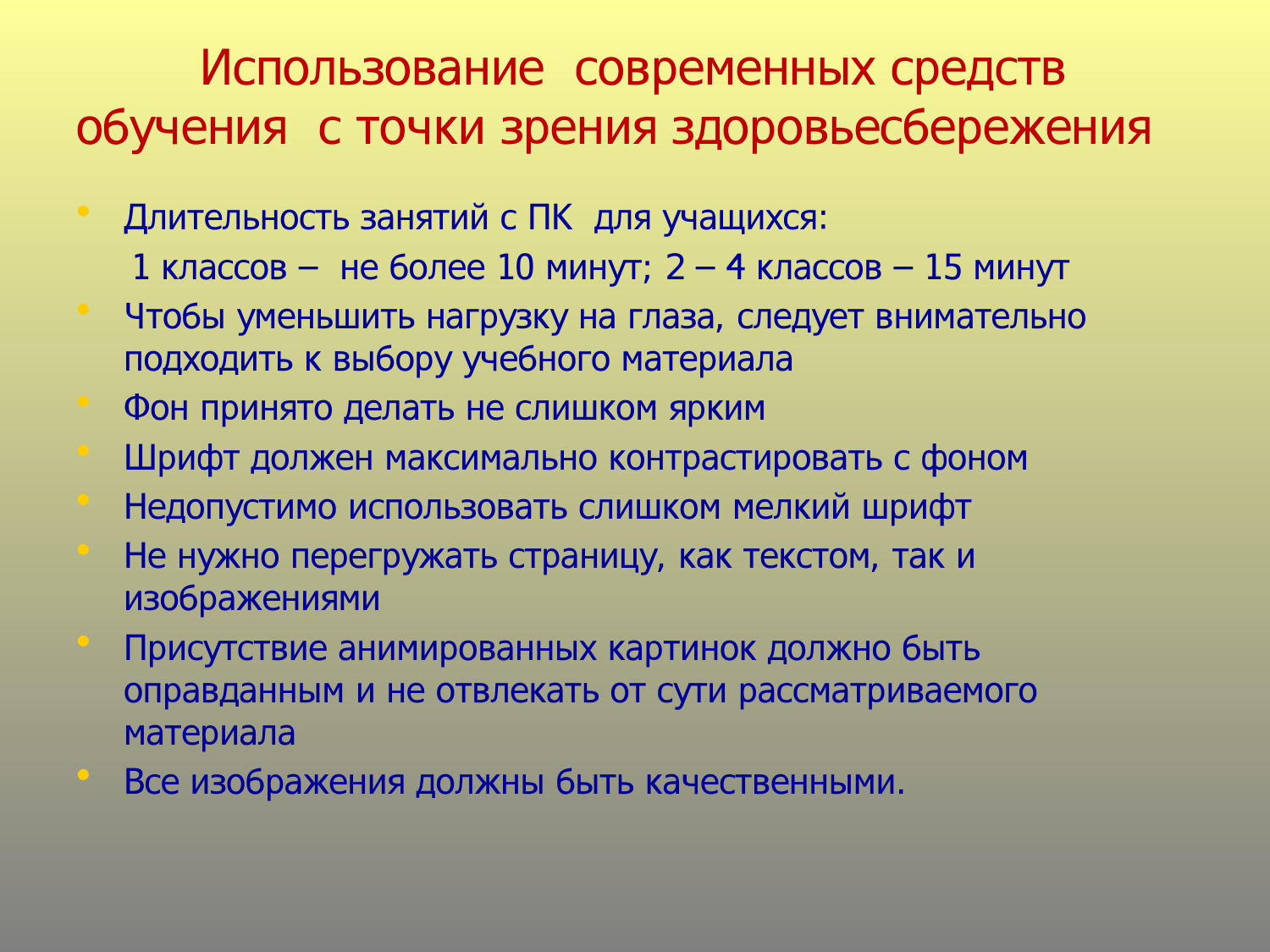

# Использование  современных средств обучения  с точки зрения здоровьесбережения
Длительность занятий с ПК  для учащихся:
     1 классов –  не более 10 минут; 2 – 4 классов – 15 минут
Чтобы уменьшить нагрузку на глаза, следует внимательно подходить к выбору учебного материала
Фон принято делать не слишком ярким
Шрифт должен максимально контрастировать с фоном
Недопустимо использовать слишком мелкий шрифт
Не нужно перегружать страницу, как текстом, так и изображениями
Присутствие анимированных картинок должно быть оправданным и не отвлекать от сути рассматриваемого материала
Все изображения должны быть качественными.